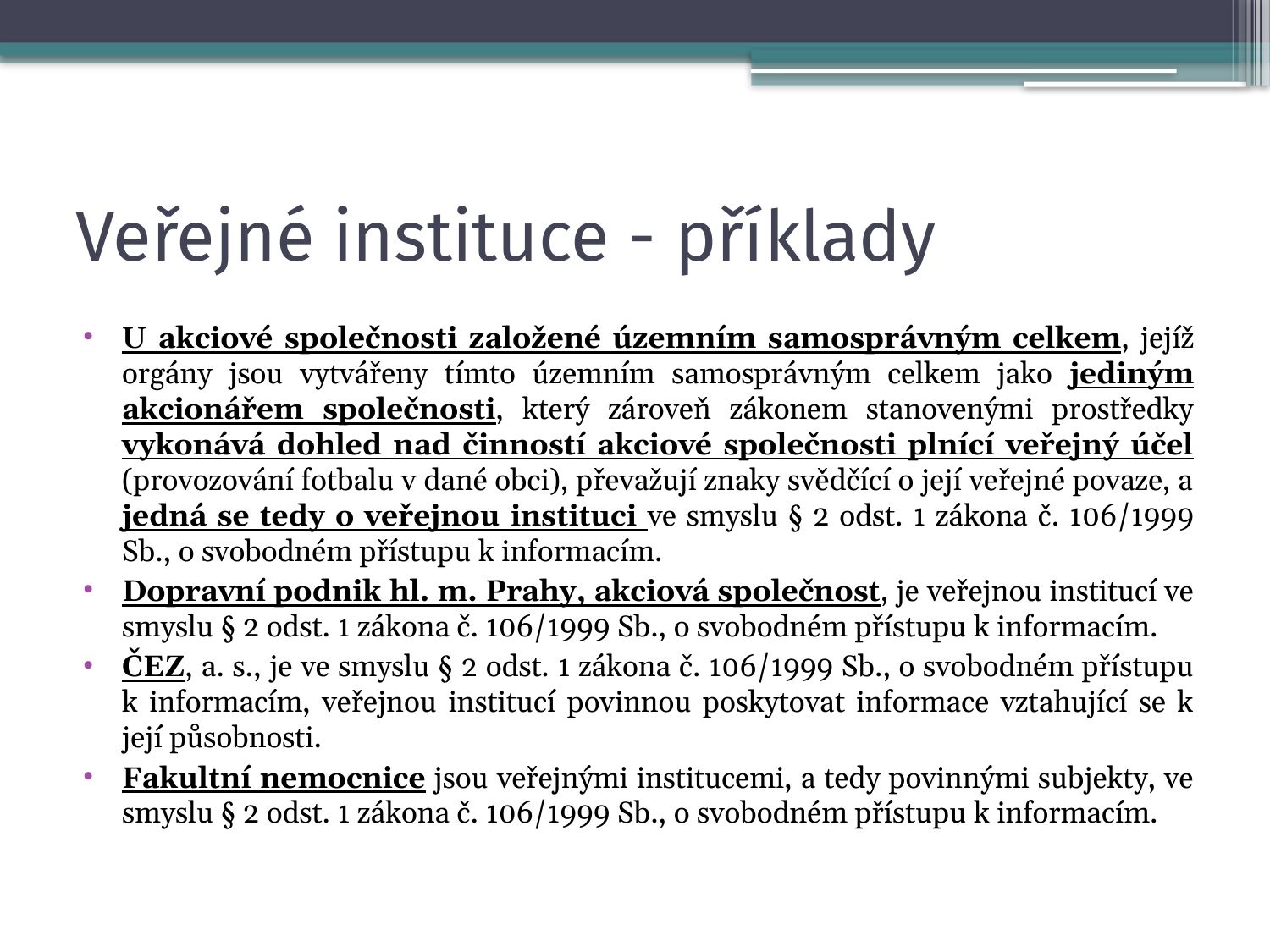

# Veřejné instituce - příklady
U akciové společnosti založené územním samosprávným celkem, jejíž orgány jsou vytvářeny tímto územním samosprávným celkem jako jediným akcionářem společnosti, který zároveň zákonem stanovenými prostředky vykonává dohled nad činností akciové společnosti plnící veřejný účel (provozování fotbalu v dané obci), převažují znaky svědčící o její veřejné povaze, a jedná se tedy o veřejnou instituci ve smyslu § 2 odst. 1 zákona č. 106/1999 Sb., o svobodném přístupu k informacím.
Dopravní podnik hl. m. Prahy, akciová společnost, je veřejnou institucí ve smyslu § 2 odst. 1 zákona č. 106/1999 Sb., o svobodném přístupu k informacím.
ČEZ, a. s., je ve smyslu § 2 odst. 1 zákona č. 106/1999 Sb., o svobodném přístupu k informacím, veřejnou institucí povinnou poskytovat informace vztahující se k její působnosti.
Fakultní nemocnice jsou veřejnými institucemi, a tedy povinnými subjekty, ve smyslu § 2 odst. 1 zákona č. 106/1999 Sb., o svobodném přístupu k informacím.